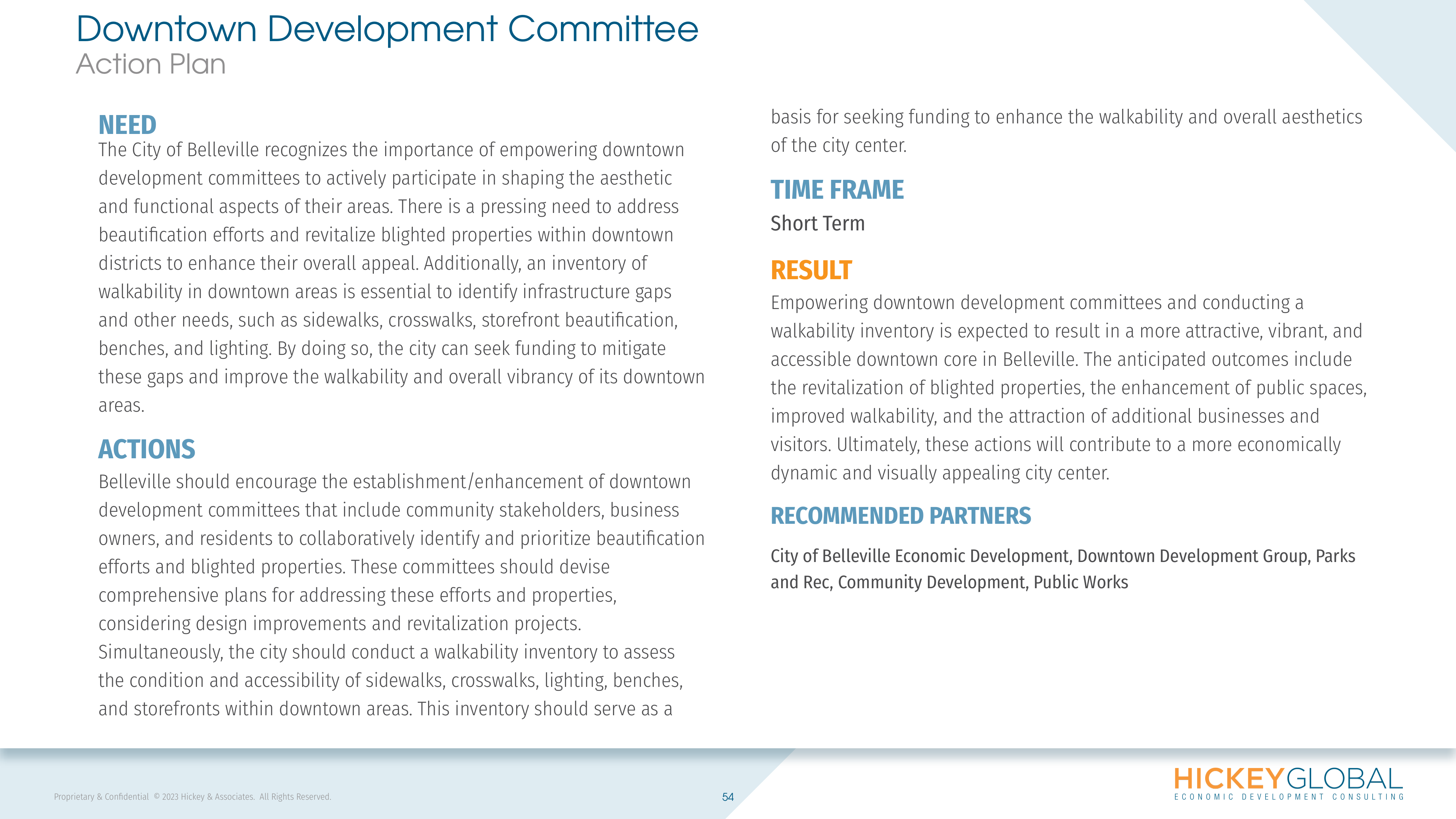

Downtown Development Committee
Action Plan

The City of Belleville recognizes the importance of empowering downtown development committees to actively participate in shaping the aesthetic and functional aspects of their areas. There is a pressing need to address beautification efforts and revitalize blighted properties within downtown districts to enhance their overall appeal. Additionally, an inventory of walkability in downtown areas is essential to identify infrastructure gaps and other needs, such as sidewalks, crosswalks, storefront beautification, benches, and lighting. By doing so, the city can seek funding to mitigate these gaps and improve the walkability and overall vibrancy of its downtown areas.
ACTIONS
Belleville should encourage the establishment/enhancement of downtown development committees that include community stakeholders, business owners, and residents to collaboratively identify and prioritize beautification efforts and blighted properties. These committees should devise comprehensive plans for addressing these efforts and properties, considering design improvements and revitalization projects. Simultaneously, the city should conduct a walkability inventory to assess the condition and accessibility of sidewalks, crosswalks, lighting, benches, and storefronts within downtown areas. This inventory should serve as a basis for seeking funding to enhance the walkability and overall aesthetics of the city center.
TIME FRAME
Short Term
RESULT
Empowering downtown development committees and conducting a walkability inventory is expected to result in a more attractive, vibrant, and accessible downtown core in Belleville. The anticipated outcomes include the revitalization of blighted properties, the enhancement of public spaces, improved walkability, and the attraction of additional businesses and visitors. Ultimately, these actions will contribute to a more economically dynamic and visually appealing city center.
RECOMMENDED PARTNERS
City of Belleville Economic Development, Downtown Development Group, Parks and Rec, Community Development, Public Works

NEED
54